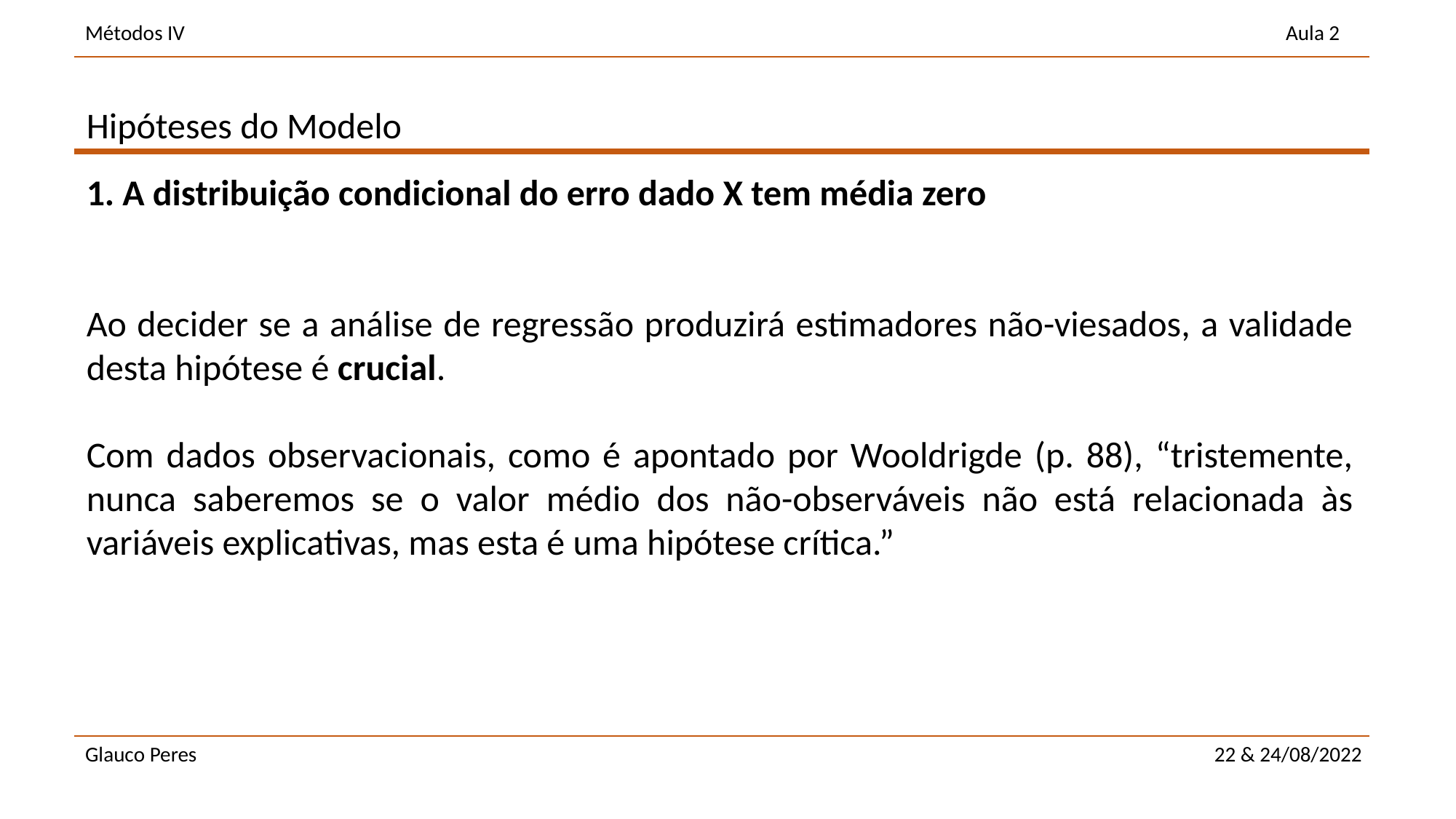

Hipóteses do Modelo

1. A distribuição condicional do erro dado X tem média zero

Ao decider se a análise de regressão produzirá estimadores não-viesados, a validade desta hipótese é crucial.

Com dados observacionais, como é apontado por Wooldrigde (p. 88), “tristemente, nunca saberemos se o valor médio dos não-observáveis não está relacionada às variáveis explicativas, mas esta é uma hipótese crítica.”